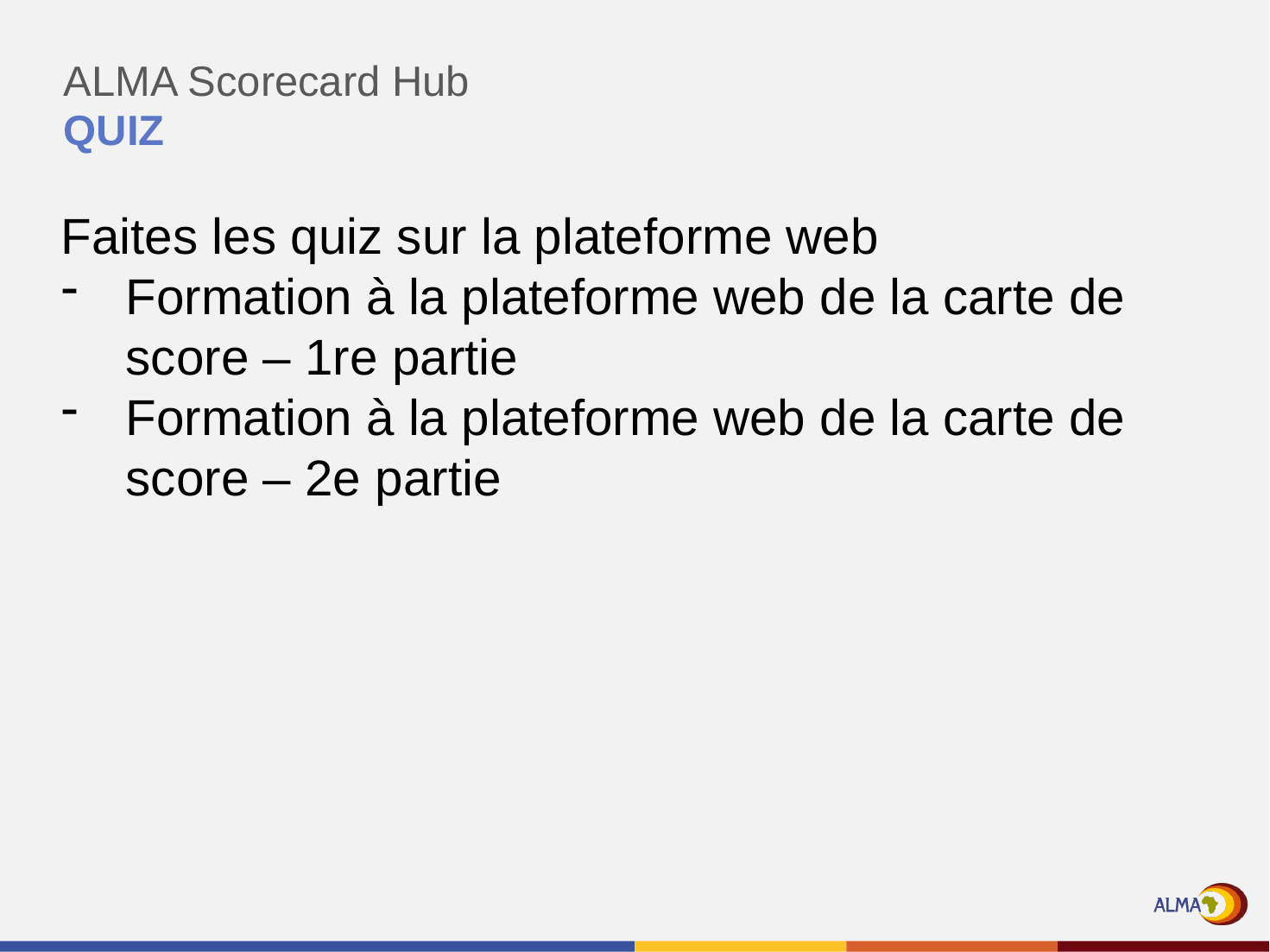

ALMA Scorecard Hub
# QUIZ
Faites les quiz sur la plateforme web
Formation à la plateforme web de la carte de score – 1re partie
Formation à la plateforme web de la carte de score – 2e partie